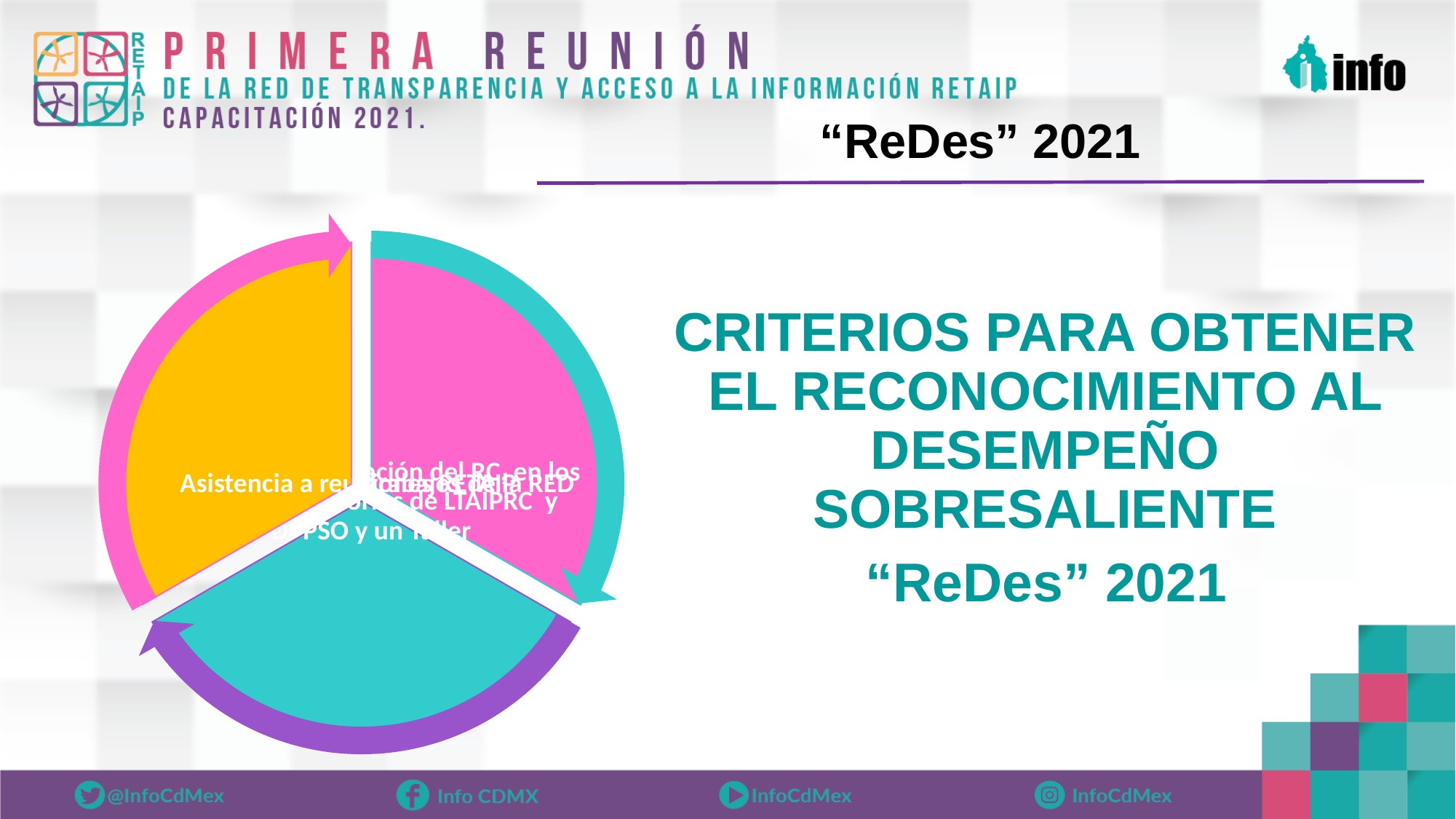

“ReDes” 2021
Cumplimiento de trabajos de la RED
Acciones de capacitación del RC, en los cursos introductorios de LTAIPRC  y LPDPPSO y un Taller
Asistencia a reuniones RETAIP
CRITERIOS PARA OBTENER EL RECONOCIMIENTO AL DESEMPEÑO SOBRESALIENTE
 “ReDes” 2021